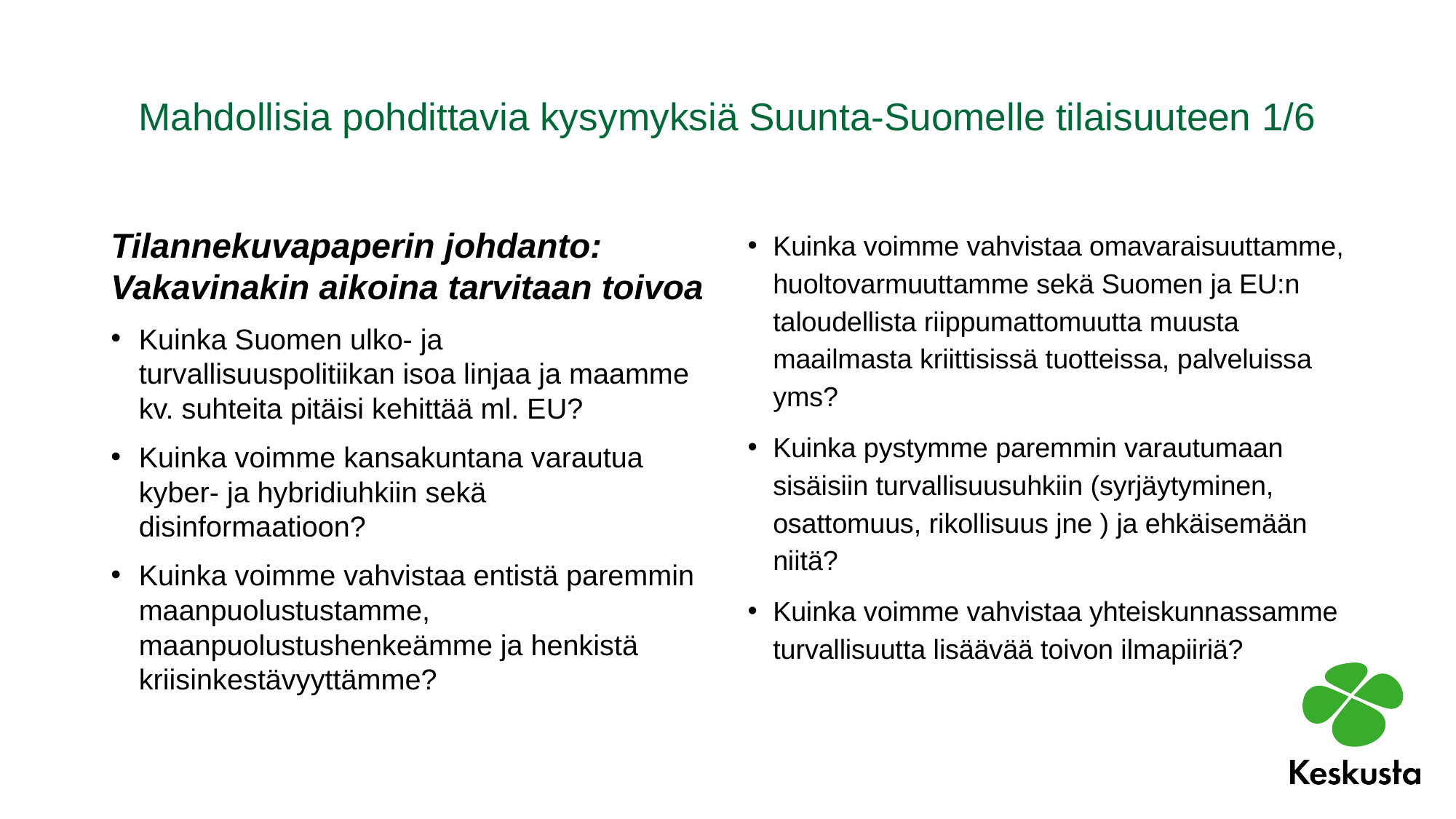

# Mahdollisia pohdittavia kysymyksiä Suunta-Suomelle tilaisuuteen 1/6
Tilannekuvapaperin johdanto: Vakavinakin aikoina tarvitaan toivoa
Kuinka Suomen ulko- ja turvallisuuspolitiikan isoa linjaa ja maamme kv. suhteita pitäisi kehittää ml. EU?
Kuinka voimme kansakuntana varautua kyber- ja hybridiuhkiin sekä disinformaatioon?
Kuinka voimme vahvistaa entistä paremmin maanpuolustustamme, maanpuolustushenkeämme ja henkistä kriisinkestävyyttämme?

Kuinka voimme vahvistaa omavaraisuuttamme, huoltovarmuuttamme sekä Suomen ja EU:n taloudellista riippumattomuutta muusta maailmasta kriittisissä tuotteissa, palveluissa yms?
Kuinka pystymme paremmin varautumaan sisäisiin turvallisuusuhkiin (syrjäytyminen, osattomuus, rikollisuus jne ) ja ehkäisemään niitä?
Kuinka voimme vahvistaa yhteiskunnassamme turvallisuutta lisäävää toivon ilmapiiriä?